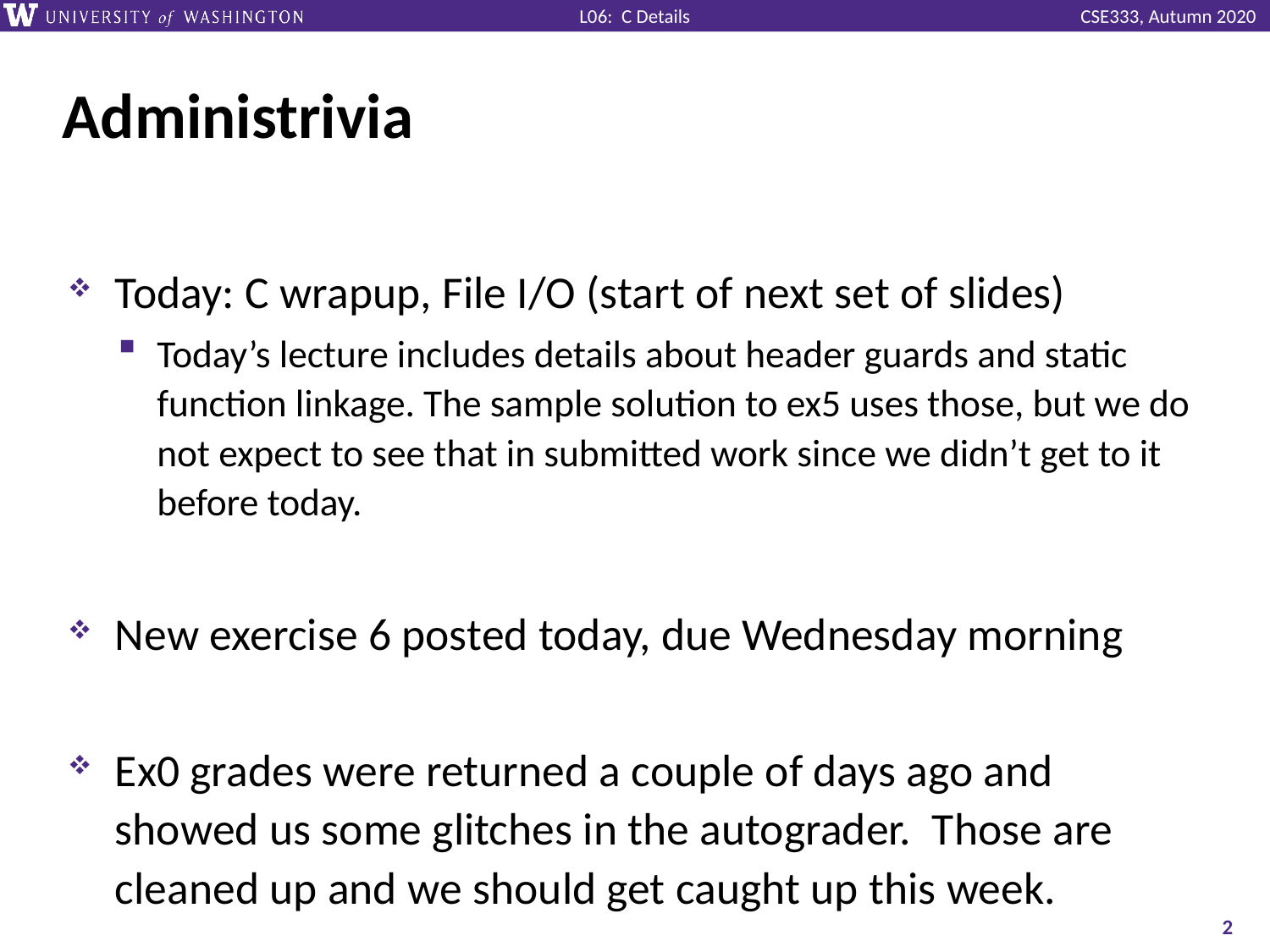

# Administrivia

Today: C wrapup, File I/O (start of next set of slides)
Today’s lecture includes details about header guards and static function linkage. The sample solution to ex5 uses those, but we do not expect to see that in submitted work since we didn’t get to it before today.

New exercise 6 posted today, due Wednesday morning

Ex0 grades were returned a couple of days ago and showed us some glitches in the autograder.  Those are cleaned up and we should get caught up this week.
2